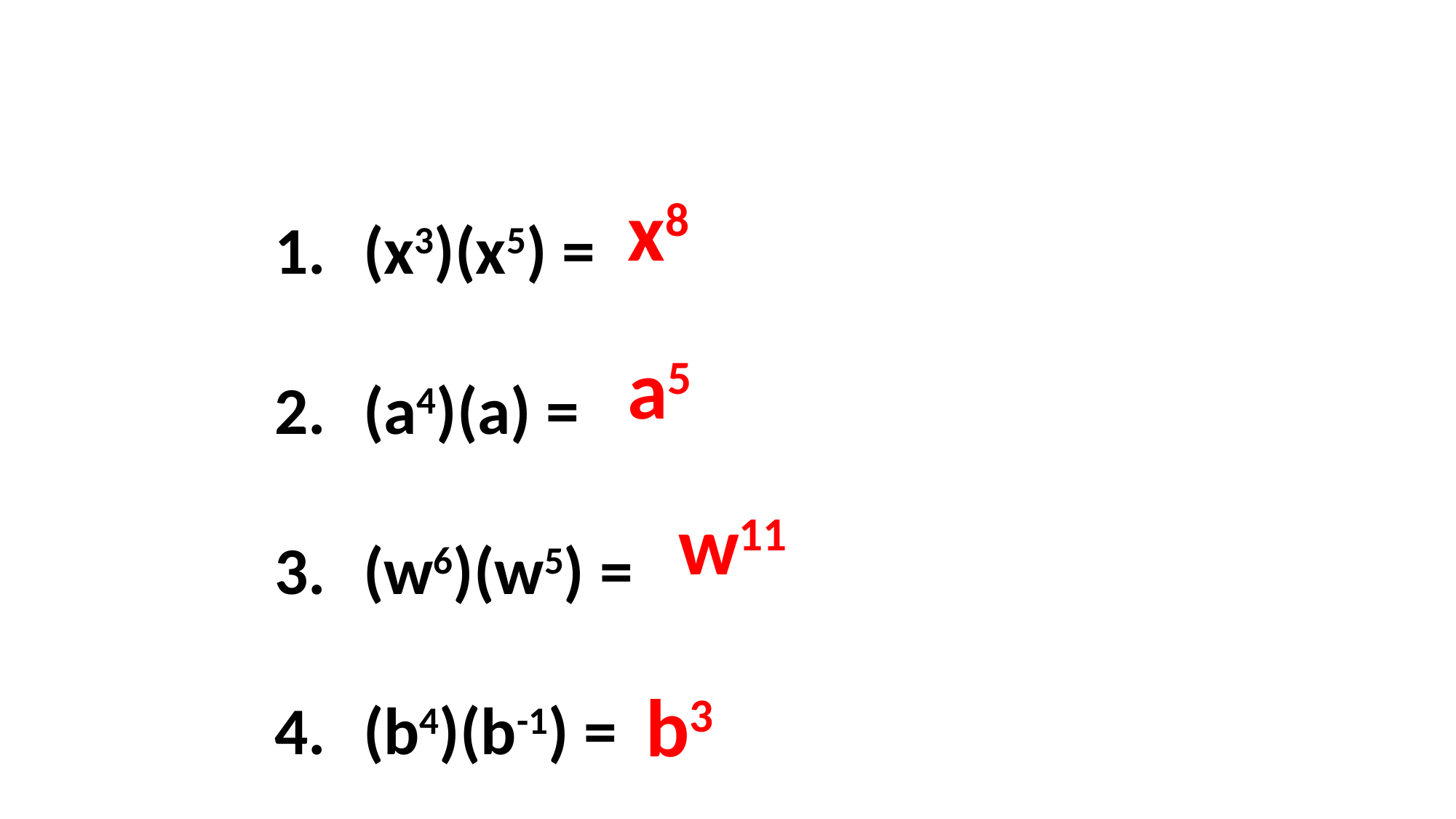

(x3)(x5) =
(a4)(a) =
(w6)(w5) =
(b4)(b-1) =
x8
a5
w11
b3